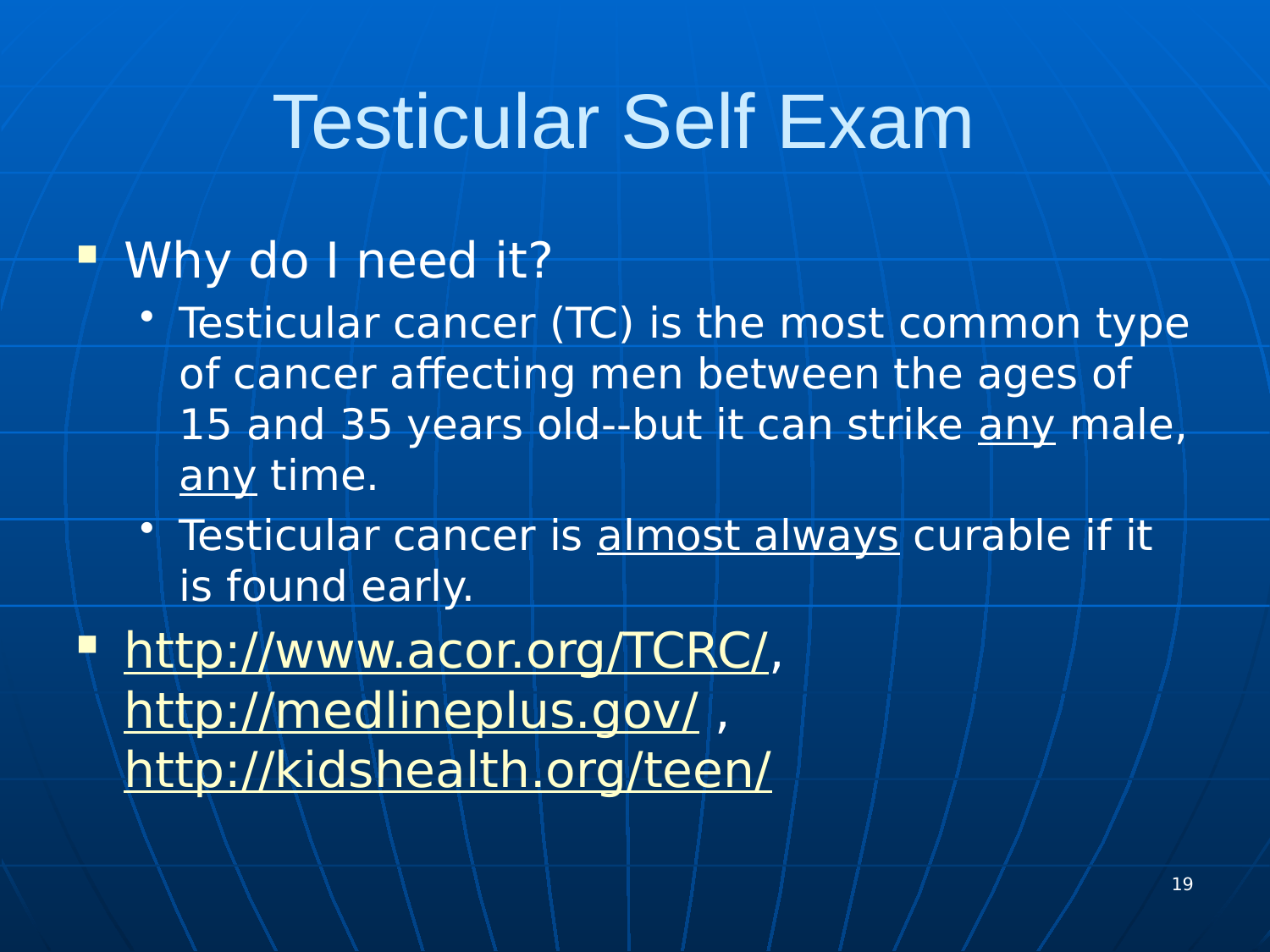

# Testicular Self Exam
Why do I need it?
Testicular cancer (TC) is the most common type of cancer affecting men between the ages of 15 and 35 years old--but it can strike any male, any time.
Testicular cancer is almost always curable if it is found early.
http://www.acor.org/TCRC/, http://medlineplus.gov/ , http://kidshealth.org/teen/

19